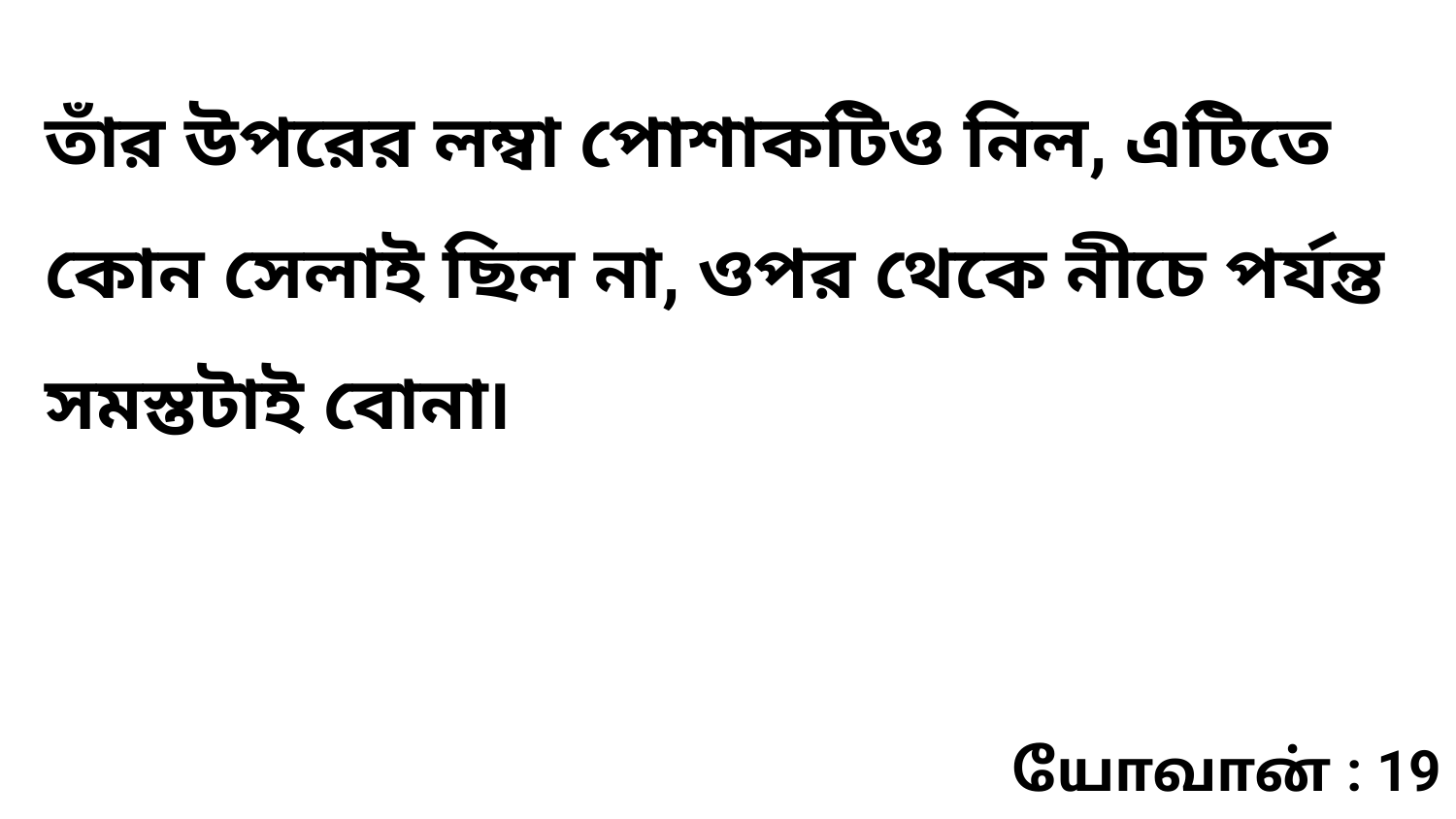

তাঁর উপরের লম্বা পোশাকটিও নিল, এটিতে কোন সেলাই ছিল না, ওপর থেকে নীচে পর্যন্ত সমস্তটাই বোনা৷
யோவான் : 19